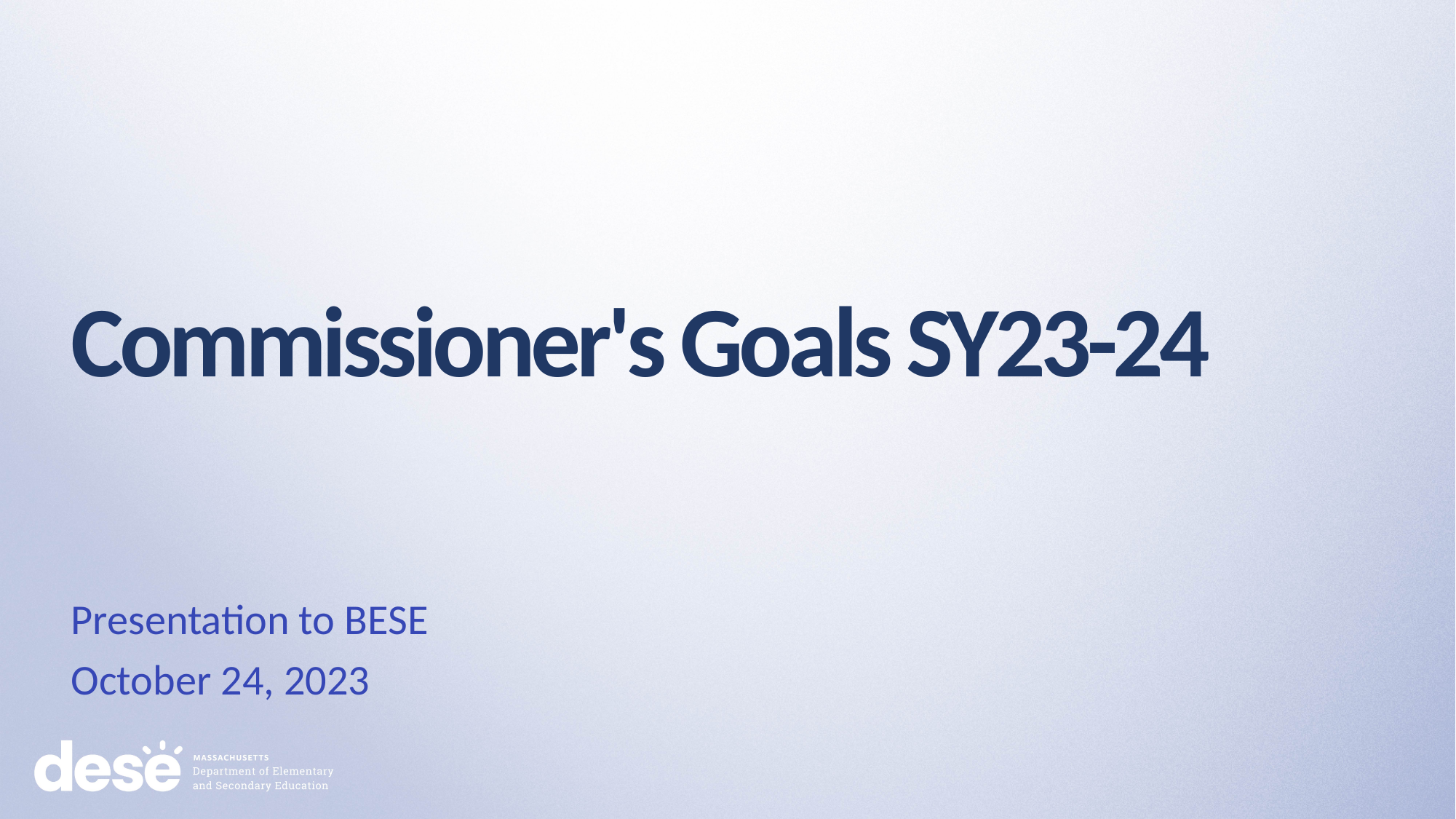

# Commissioner's Goals SY23-24
Presentation to BESE
October 24, 2023